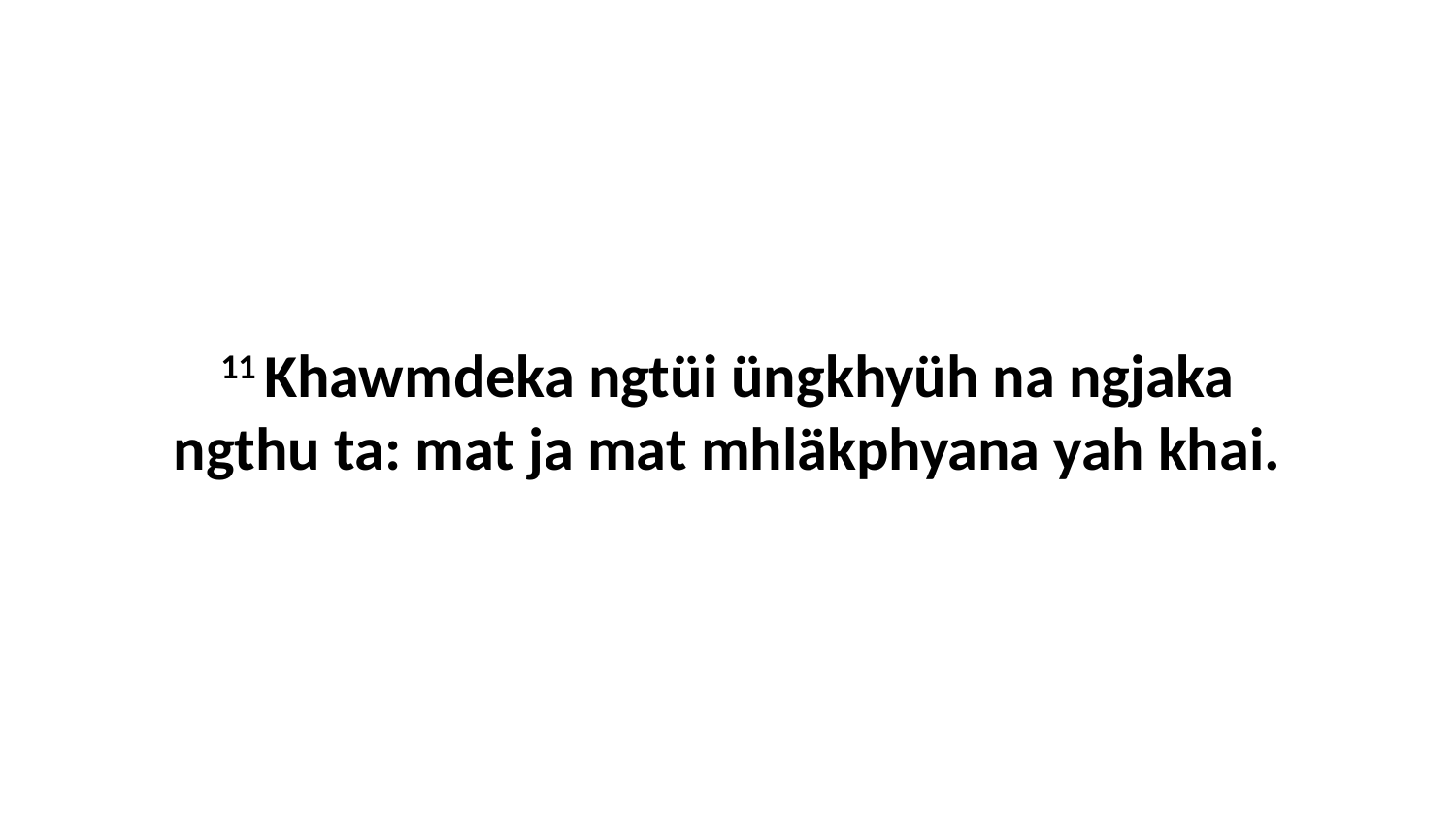

11 Khawmdeka ngtüi üngkhyüh na ngjaka ngthu ta: mat ja mat mhläkphyana yah khai.